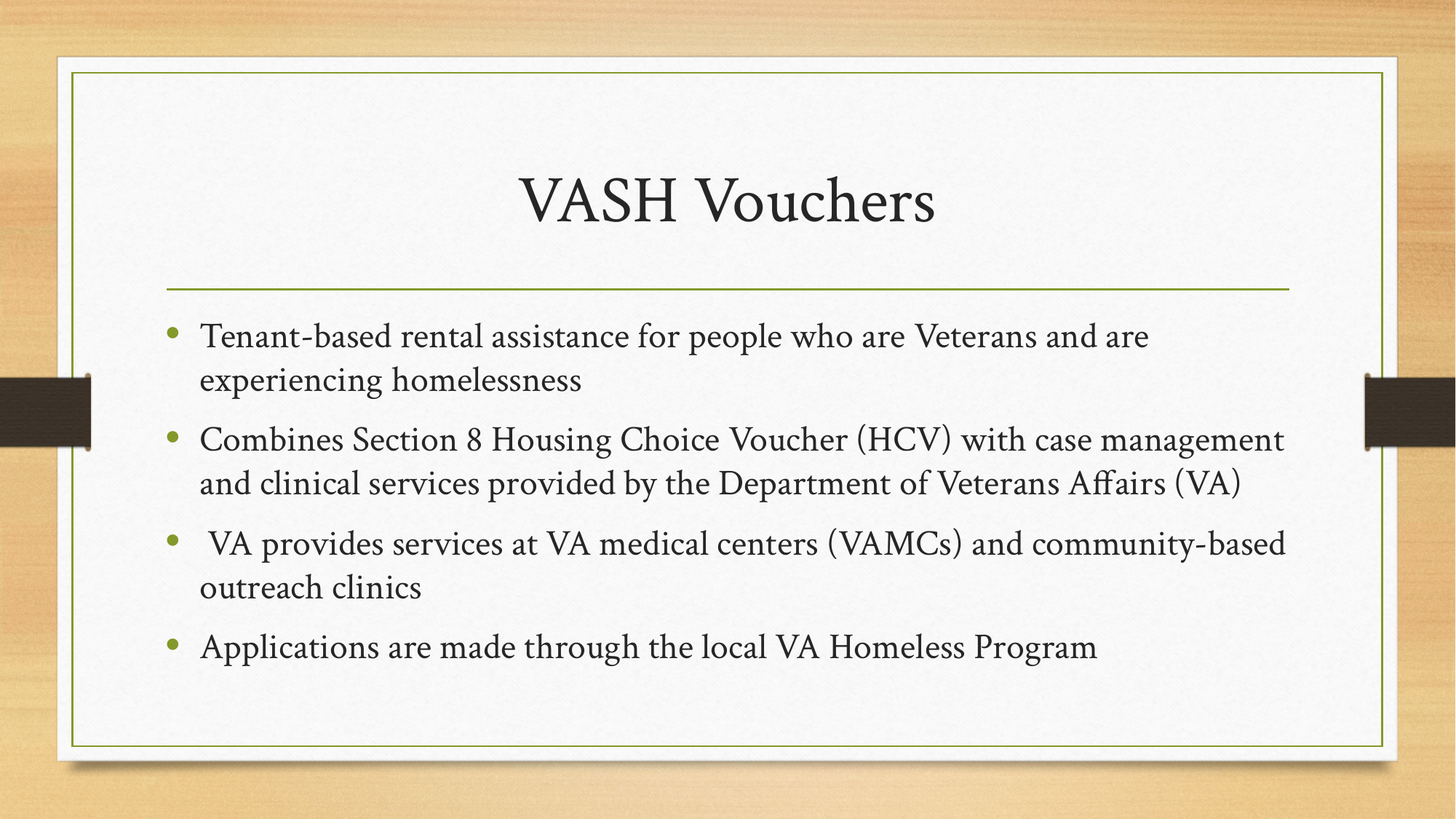

# VASH Vouchers
Tenant-based rental assistance for people who are Veterans and are experiencing homelessness
Combines Section 8 Housing Choice Voucher (HCV) with case management and clinical services provided by the Department of Veterans Affairs (VA)
 VA provides services at VA medical centers (VAMCs) and community-based outreach clinics
Applications are made through the local VA Homeless Program